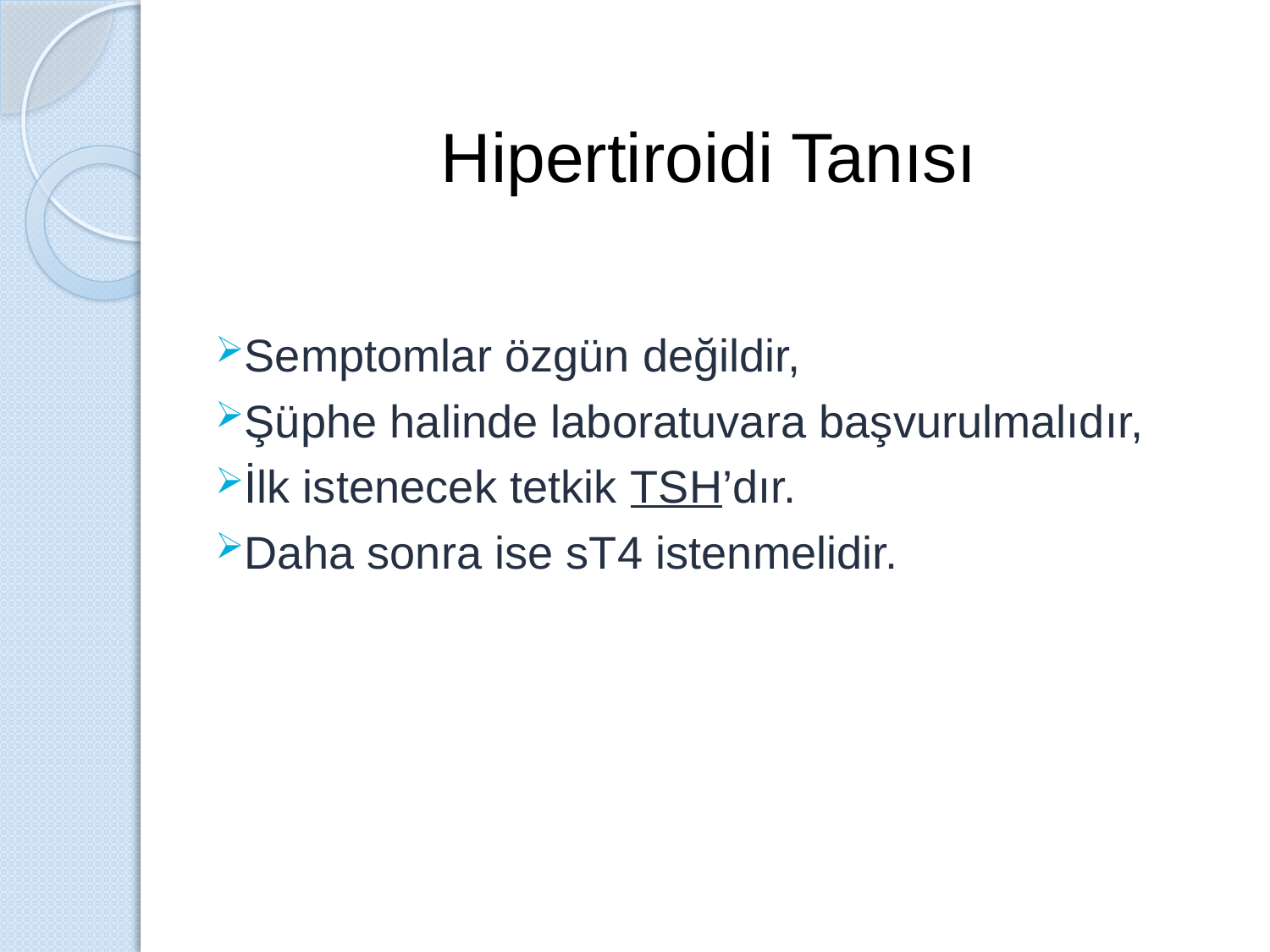

# Hipertiroidi Tanısı
Semptomlar özgün değildir,
Şüphe halinde laboratuvara başvurulmalıdır,
İlk istenecek tetkik TSH’dır.
Daha sonra ise sT4 istenmelidir.